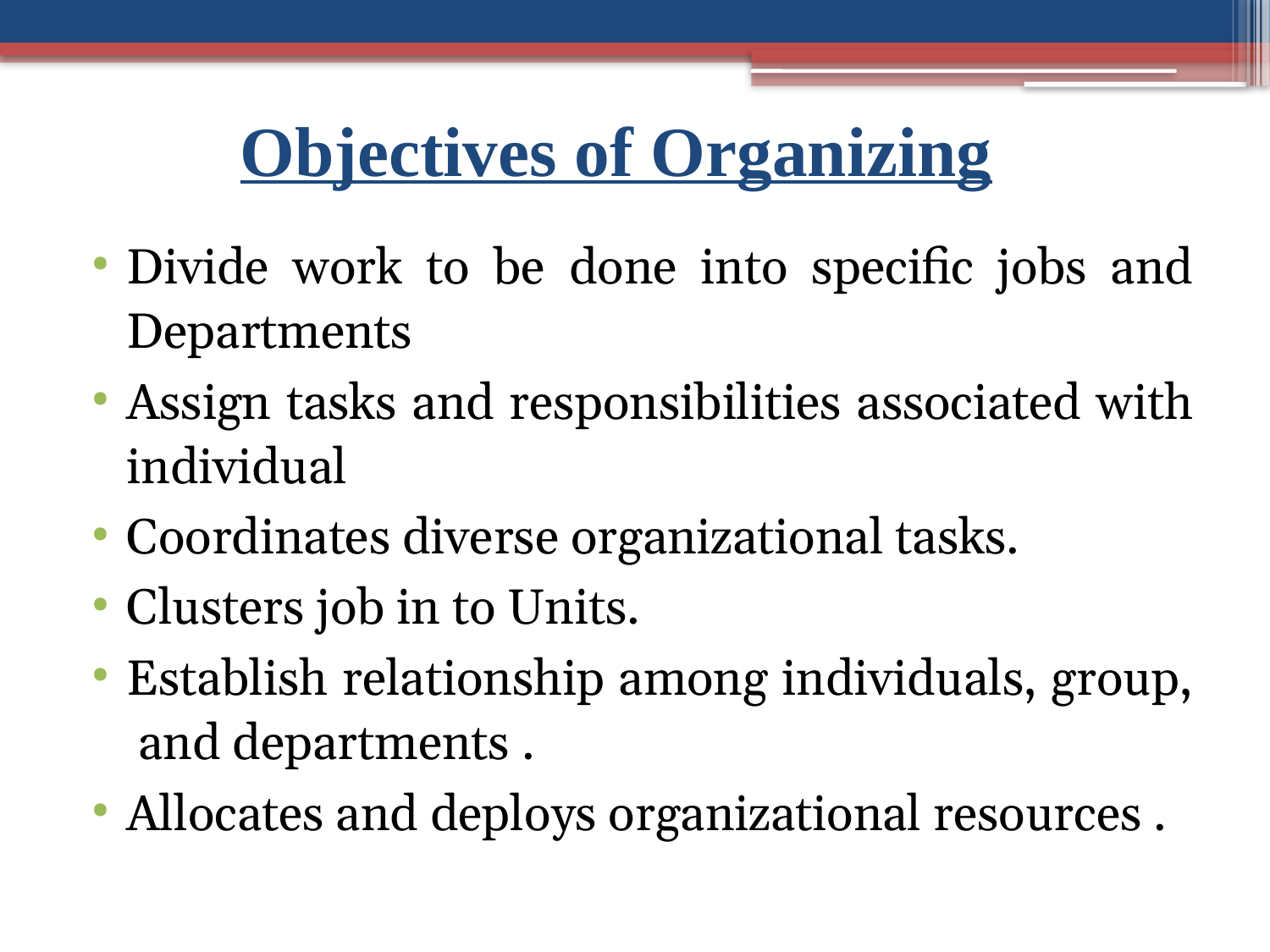

# Objectives of Organizing
Divide work to be done into specific jobs and Departments
Assign tasks and responsibilities associated with individual
Coordinates diverse organizational tasks.
Clusters job in to Units.
Establish relationship among individuals, group,  and departments .
Allocates and deploys organizational resources .